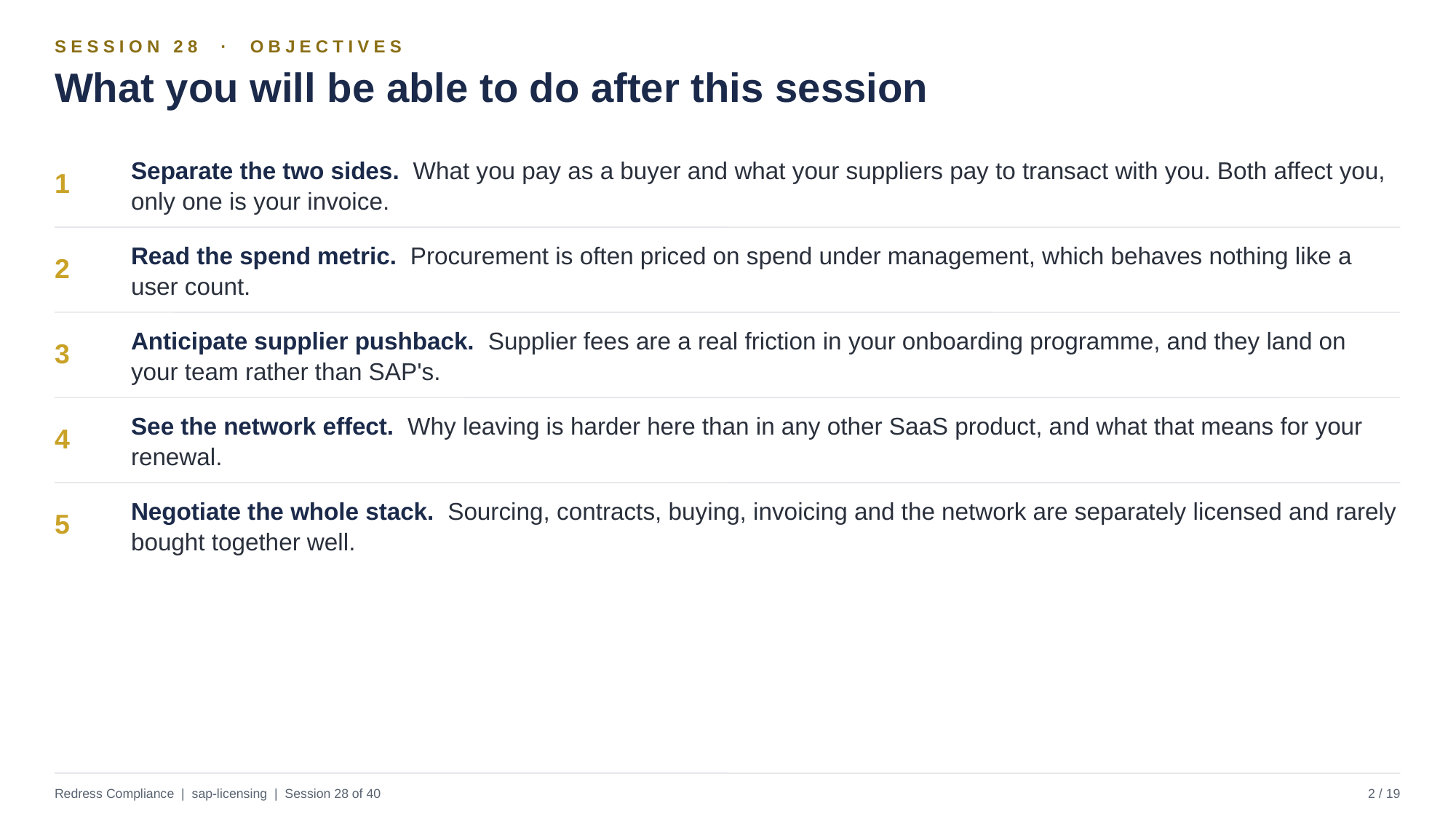

SESSION 28  ·  OBJECTIVES
What you will be able to do after this session
Separate the two sides.  What you pay as a buyer and what your suppliers pay to transact with you. Both affect you, only one is your invoice.
1

Read the spend metric.  Procurement is often priced on spend under management, which behaves nothing like a user count.
2

Anticipate supplier pushback.  Supplier fees are a real friction in your onboarding programme, and they land on your team rather than SAP's.
3

See the network effect.  Why leaving is harder here than in any other SaaS product, and what that means for your renewal.
4

Negotiate the whole stack.  Sourcing, contracts, buying, invoicing and the network are separately licensed and rarely bought together well.
5

Redress Compliance  |  sap-licensing  |  Session 28 of 40
2 / 19